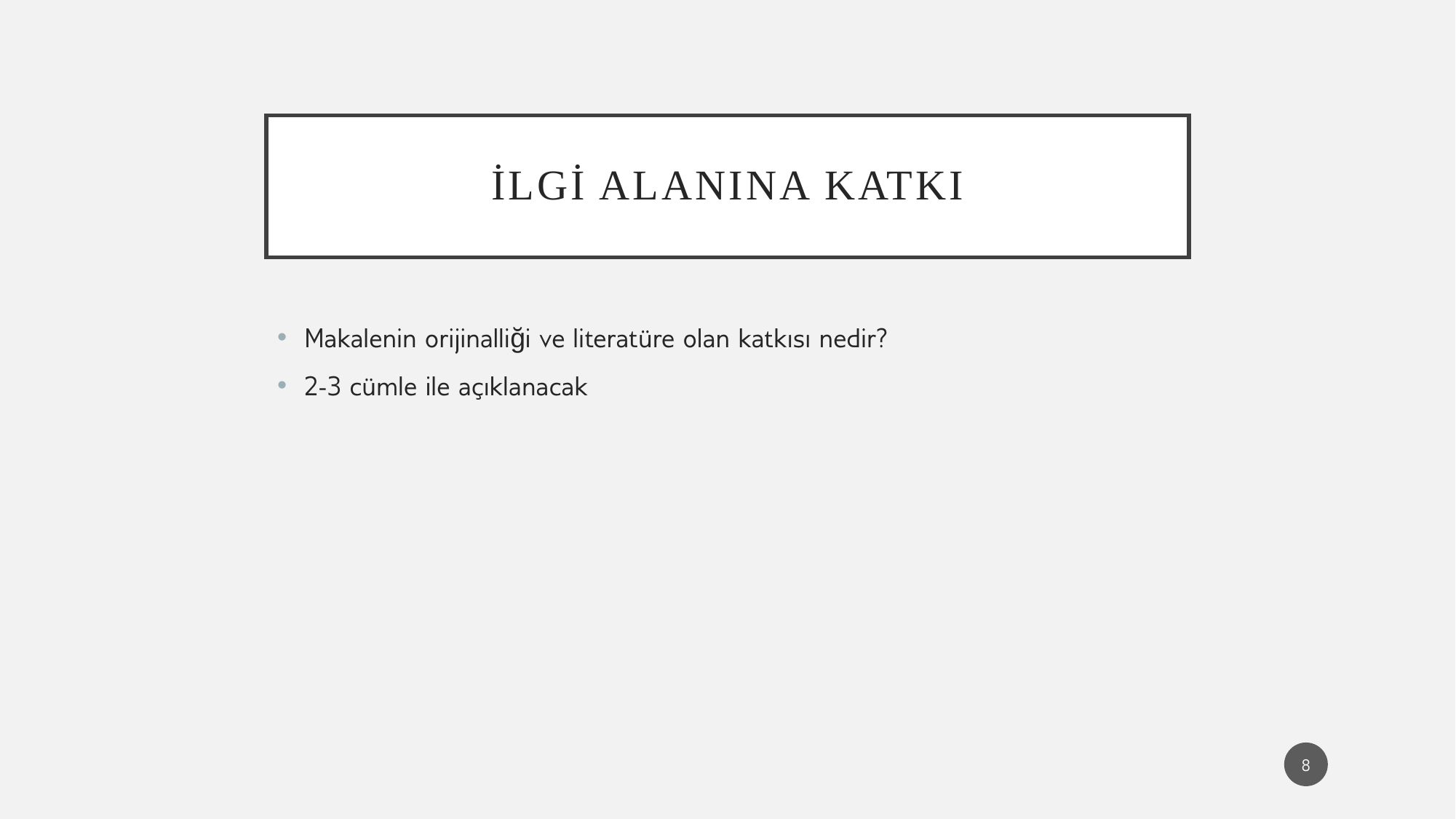

# İlgi alanına katkı
Makalenin orijinalliği ve literatüre olan katkısı nedir?
2-3 cümle ile açıklanacak
8